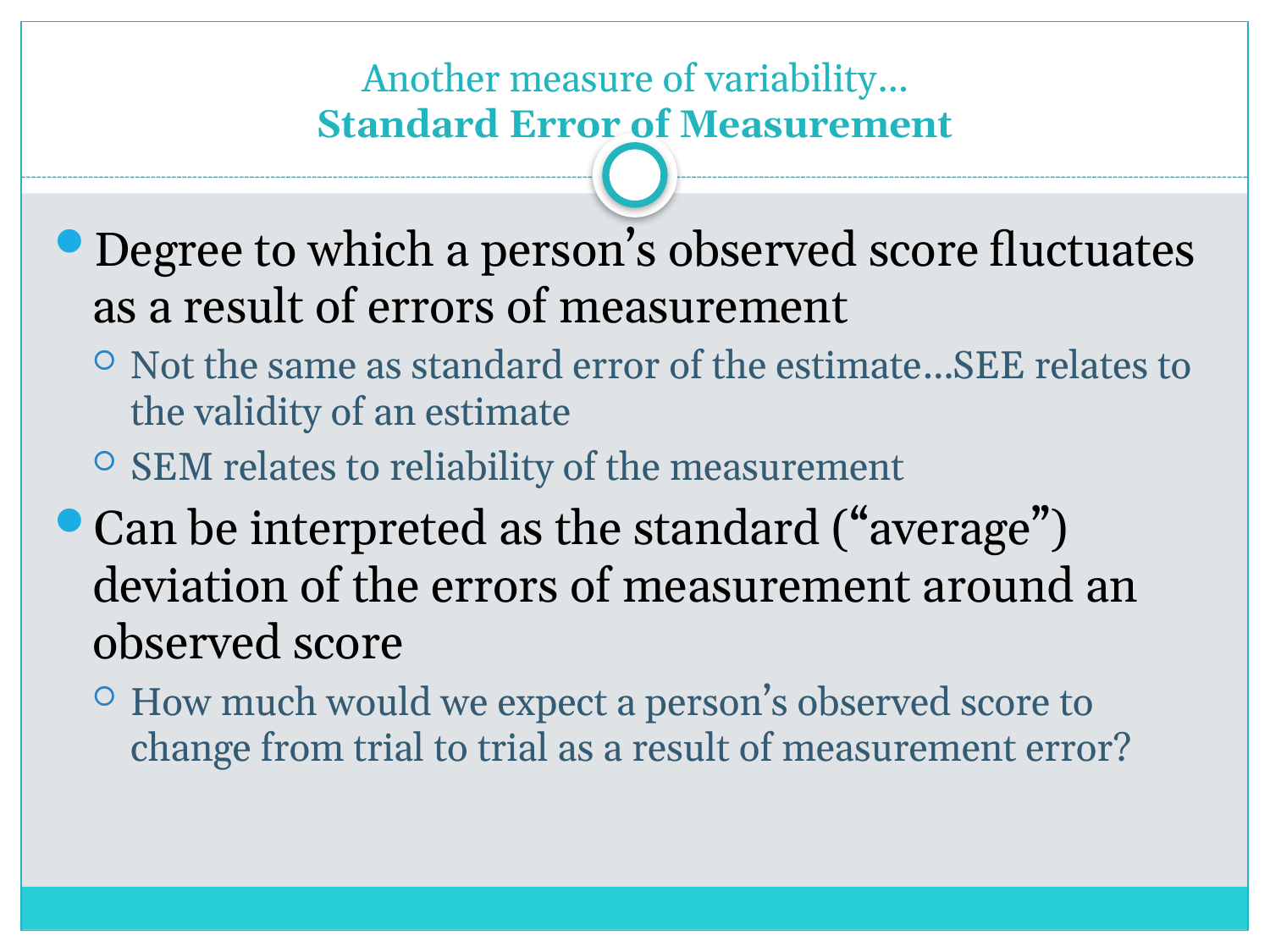

# Another measure of variability… Standard Error of Measurement
Degree to which a person’s observed score fluctuates as a result of errors of measurement
Not the same as standard error of the estimate…SEE relates to the validity of an estimate
SEM relates to reliability of the measurement
Can be interpreted as the standard (“average”) deviation of the errors of measurement around an observed score
How much would we expect a person’s observed score to change from trial to trial as a result of measurement error?